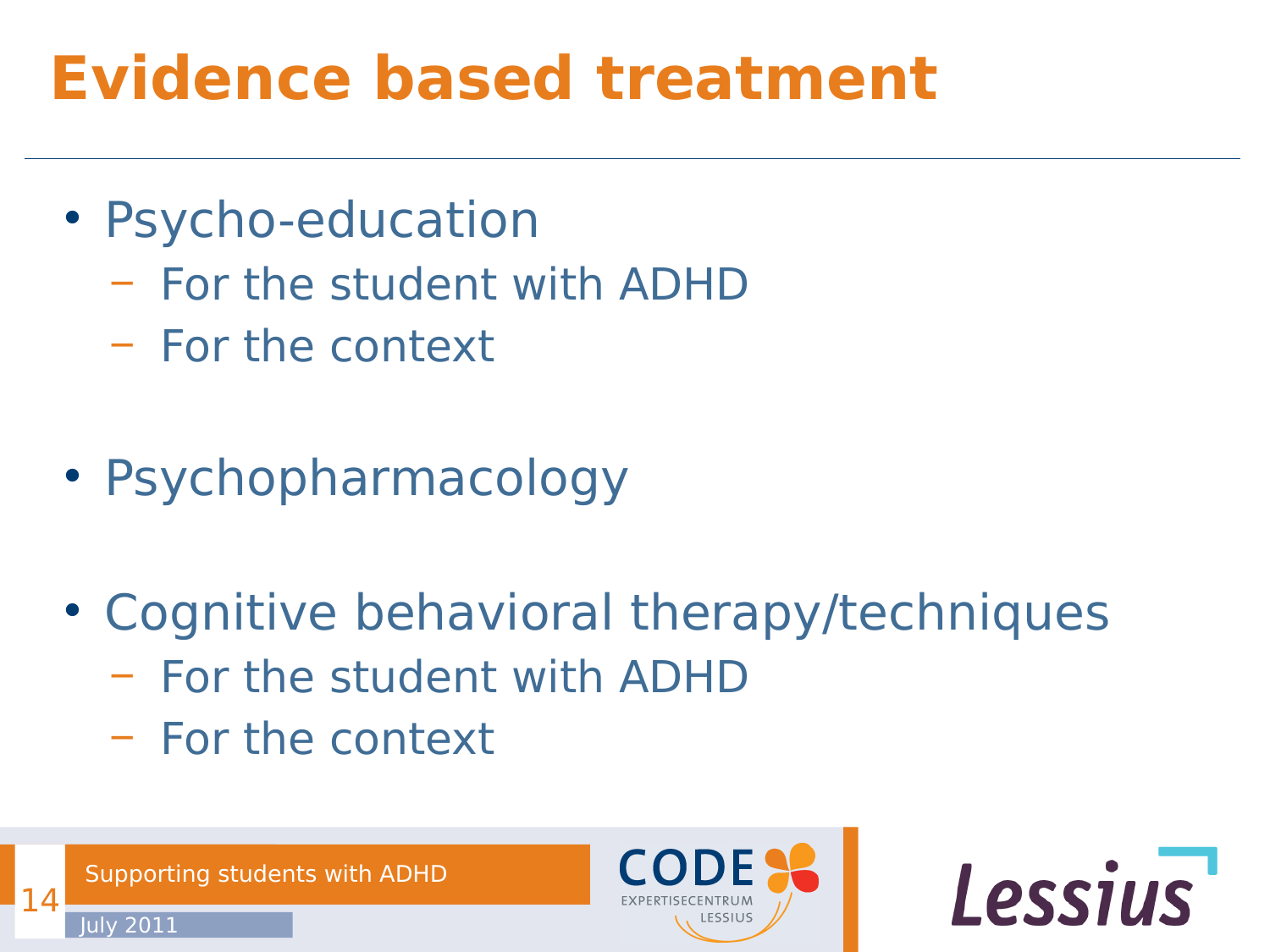

# Evidence based treatment
Psycho-education
For the student with ADHD
For the context

Psychopharmacology

Cognitive behavioral therapy/techniques
For the student with ADHD
For the context

14
Supporting students with ADHD
July 2011